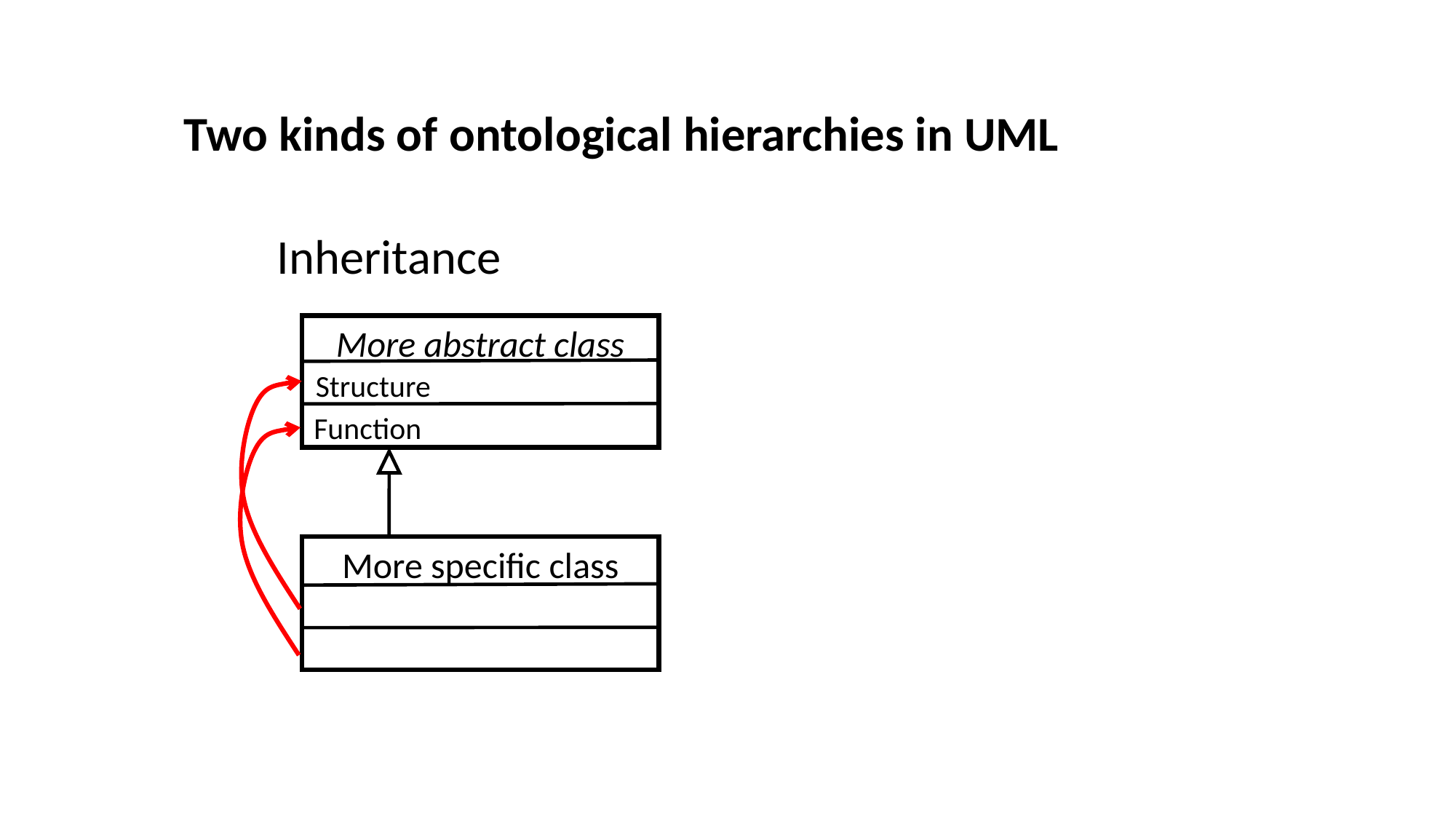

Two kinds of ontological hierarchies in UML
Inheritance
More abstract class

Structure

Function

More specific class